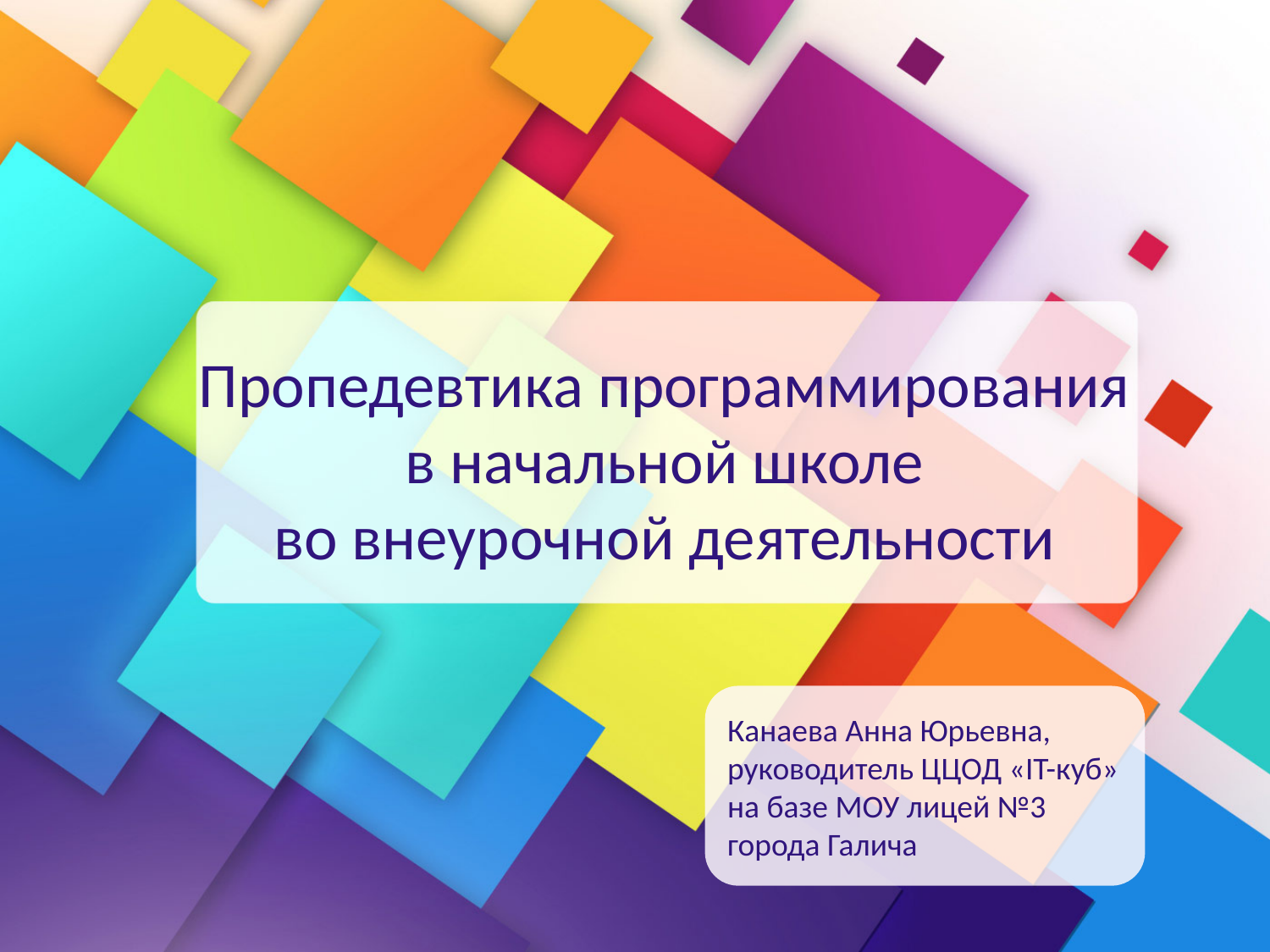

# Пропедевтика программирования в начальной школе во внеурочной деятельности
Канаева Анна Юрьевна, руководитель ЦЦОД «IT-куб» на базе МОУ лицей №3 города Галича